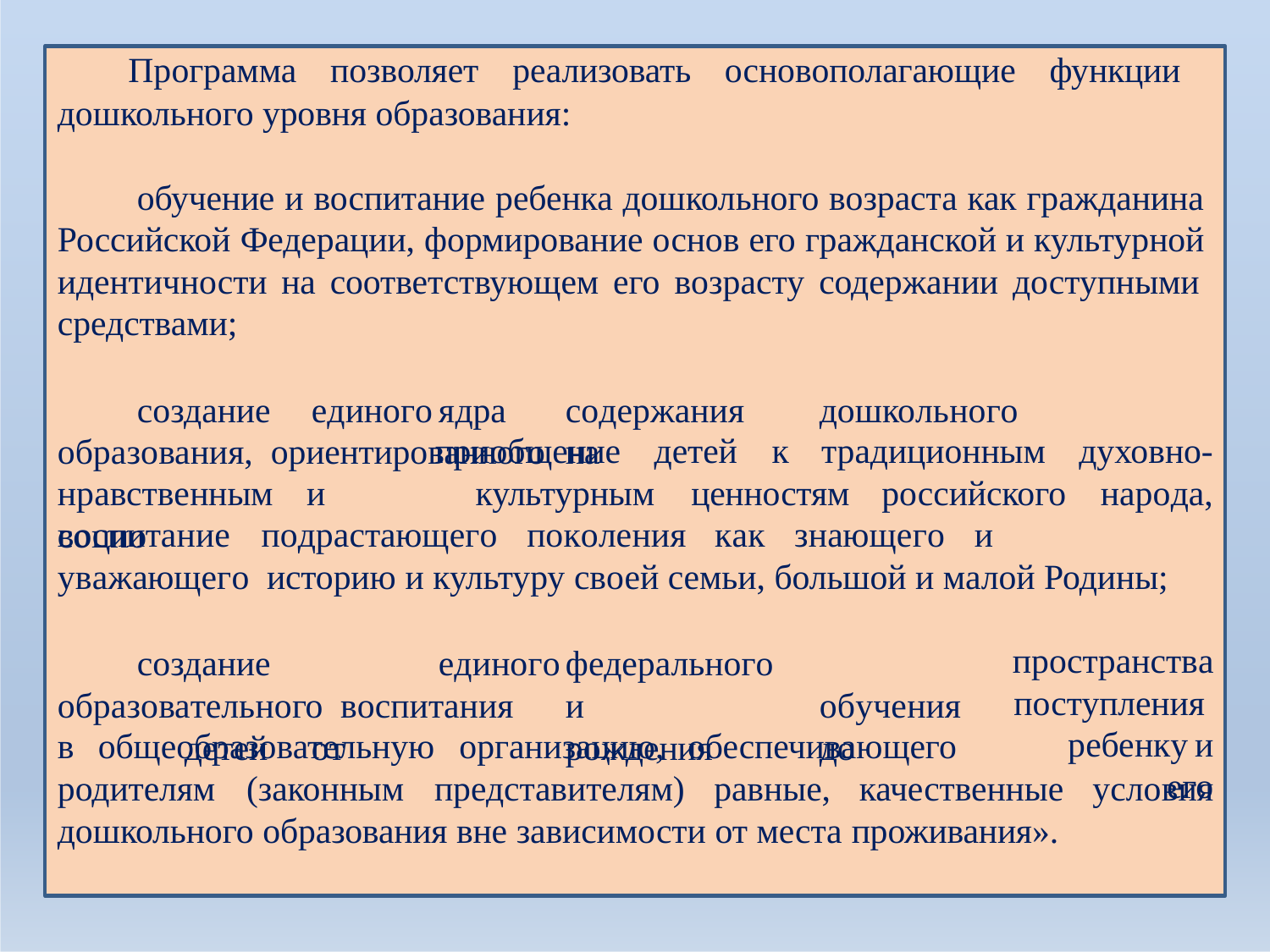

Программа позволяет реализовать основополагающие функции  дошкольного уровня образования:

обучение и воспитание ребенка дошкольного возраста как гражданина  Российской Федерации, формирование основ его гражданской и культурной  идентичности на соответствующем его возрасту содержании доступными  средствами;
создание	единого	ядра	содержания	дошкольного	образования,  ориентированного	на
приобщение
детей	к	традиционным	духовно-
нравственным	и	социо
культурным
ценностям
российского
народа,
воспитание	подрастающего	поколения	как	знающего	и	уважающего  историю и культуру своей семьи, большой и малой Родины;
создание		единого	федерального	образовательного  воспитания	и		обучения	детей	от		рождения	до
пространства  поступления  ребенку	и	его
в	общеобразовательную	организацию,	обеспечивающего
родителям	(законным	представителям)	равные,	качественные
условия
дошкольного образования вне зависимости от места проживания».